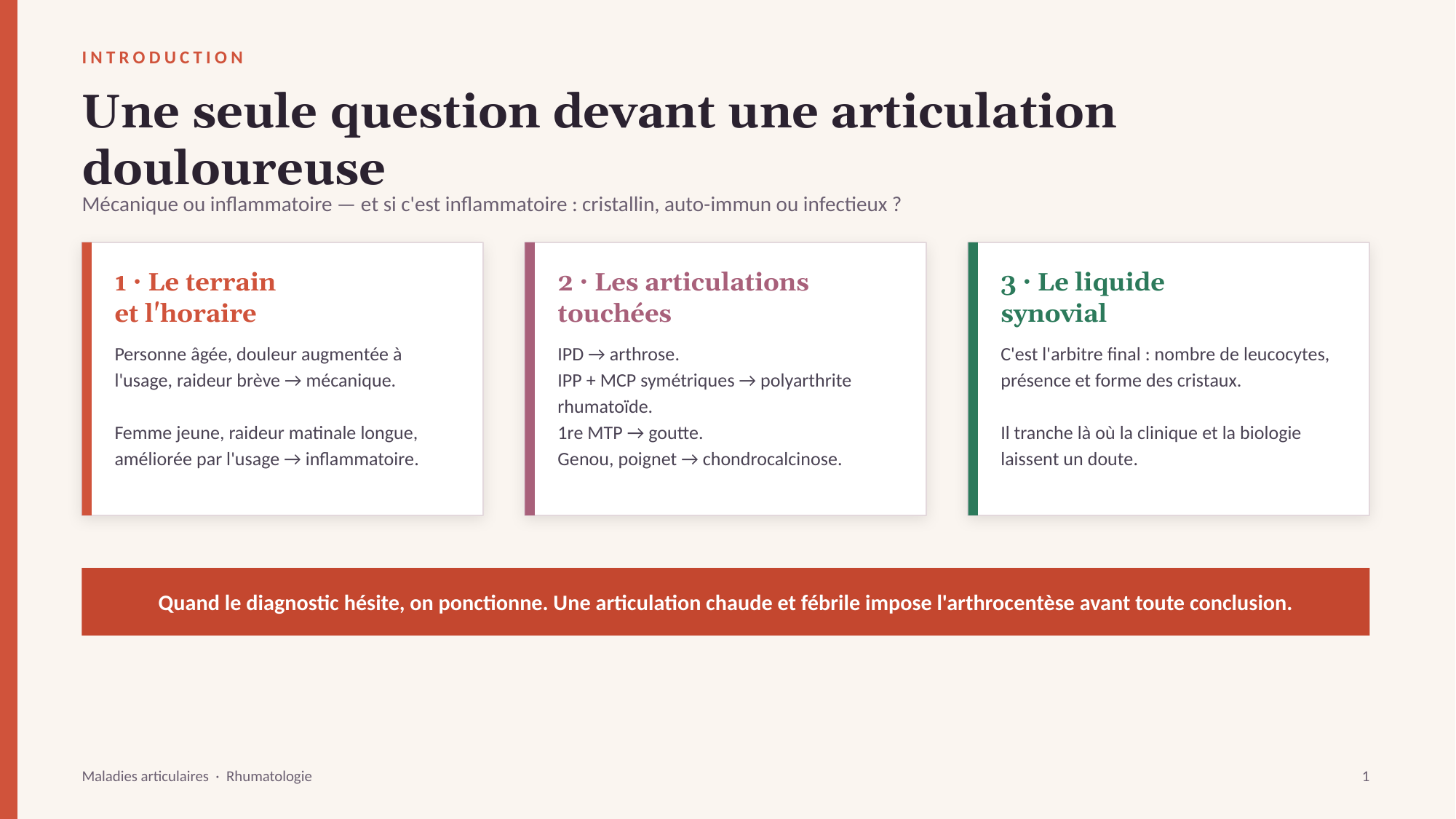

INTRODUCTION
Une seule question devant une articulation douloureuse
Mécanique ou inflammatoire — et si c'est inflammatoire : cristallin, auto-immun ou infectieux ?

1 · Le terrain
et l'horaire
2 · Les articulations
touchées
3 · Le liquide
synovial
Personne âgée, douleur augmentée à l'usage, raideur brève → mécanique.

Femme jeune, raideur matinale longue, améliorée par l'usage → inflammatoire.
IPD → arthrose.
IPP + MCP symétriques → polyarthrite rhumatoïde.
1re MTP → goutte.
Genou, poignet → chondrocalcinose.
C'est l'arbitre final : nombre de leucocytes, présence et forme des cristaux.

Il tranche là où la clinique et la biologie laissent un doute.

Quand le diagnostic hésite, on ponctionne. Une articulation chaude et fébrile impose l'arthrocentèse avant toute conclusion.
Maladies articulaires  ·  Rhumatologie
1